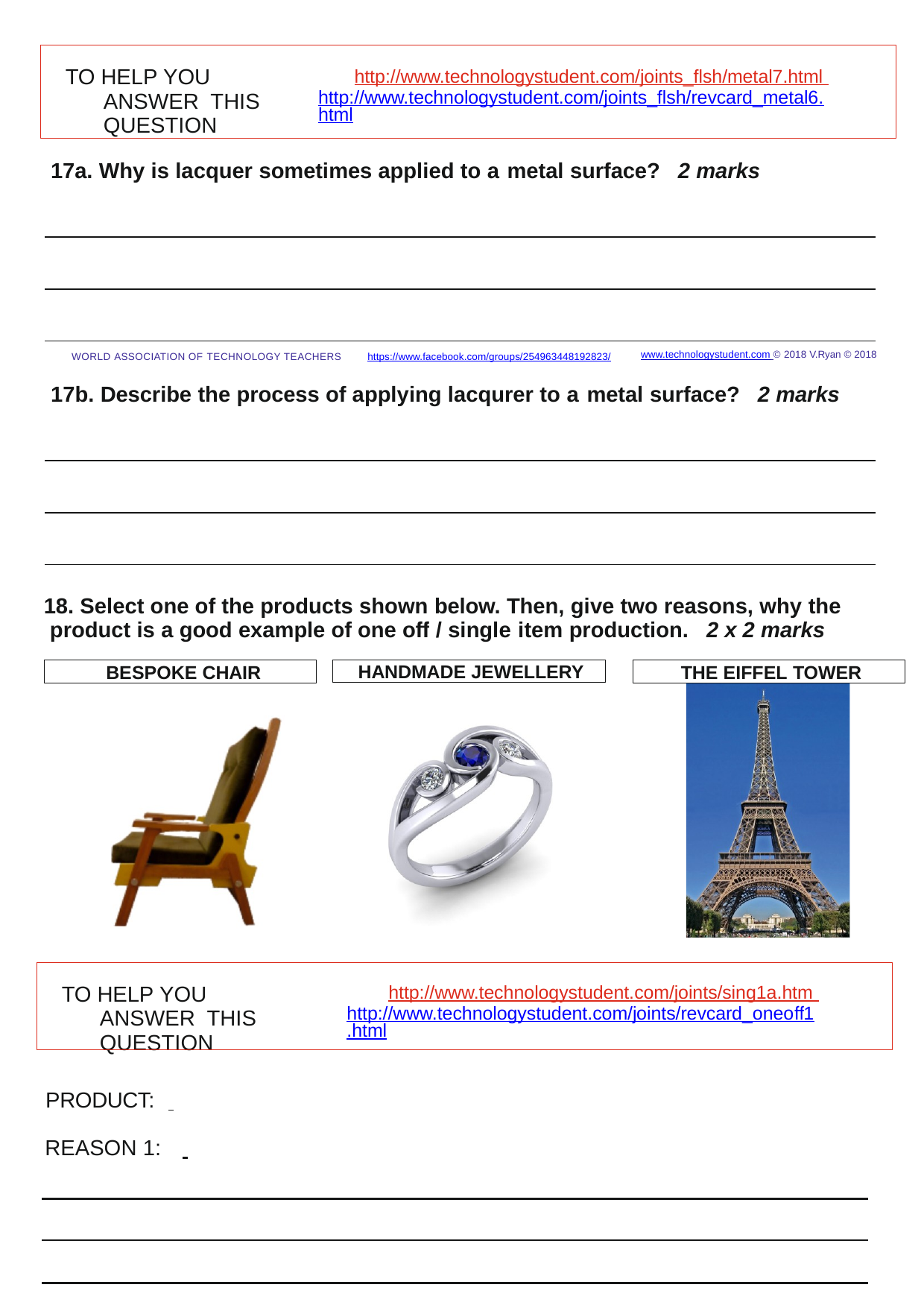

TO HELP YOU ANSWER  THIS QUESTION
http://www.technologystudent.com/joints_ﬂsh/metal7.html  http://www.technologystudent.com/joints_ﬂsh/revcard_metal6.html
17a. Why is lacquer sometimes applied to a metal surface?	2 marks

www.technologystudent.com © 2018 V.Ryan © 2018
WORLD ASSOCIATION OF TECHNOLOGY TEACHERS	https://www.facebook.com/groups/254963448192823/
17b. Describe the process of applying lacqurer to a metal surface?	2 marks

18. Select one of the products shown below. Then, give two reasons, why the  product is a good example of one oﬀ / single item production.	2 x 2 marks
BESPOKE CHAIR
HANDMADE JEWELLERY
THE EIFFEL TOWER

TO HELP YOU ANSWER  THIS QUESTION
http://www.technologystudent.com/joints/sing1a.htm  http://www.technologystudent.com/joints/revcard_oneoﬀ1.html
PRODUCT:
REASON 1: